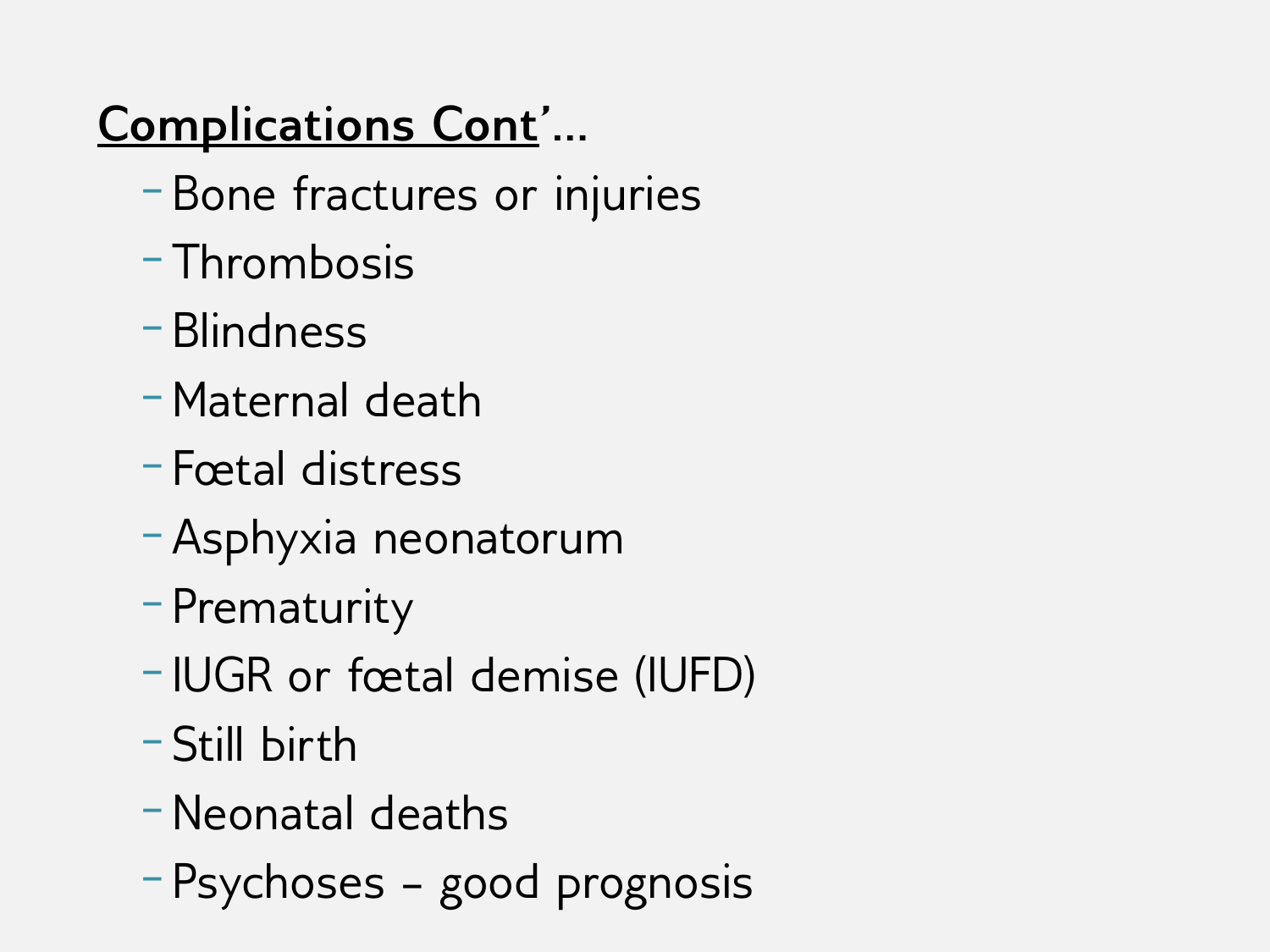

Complications Cont’…
Bone fractures or injuries
Thrombosis
Blindness
Maternal death
Foetal distress
Asphyxia neonatorum
Prematurity
IUGR or foetal demise (IUFD)
Still birth
Neonatal deaths
Psychoses – good prognosis